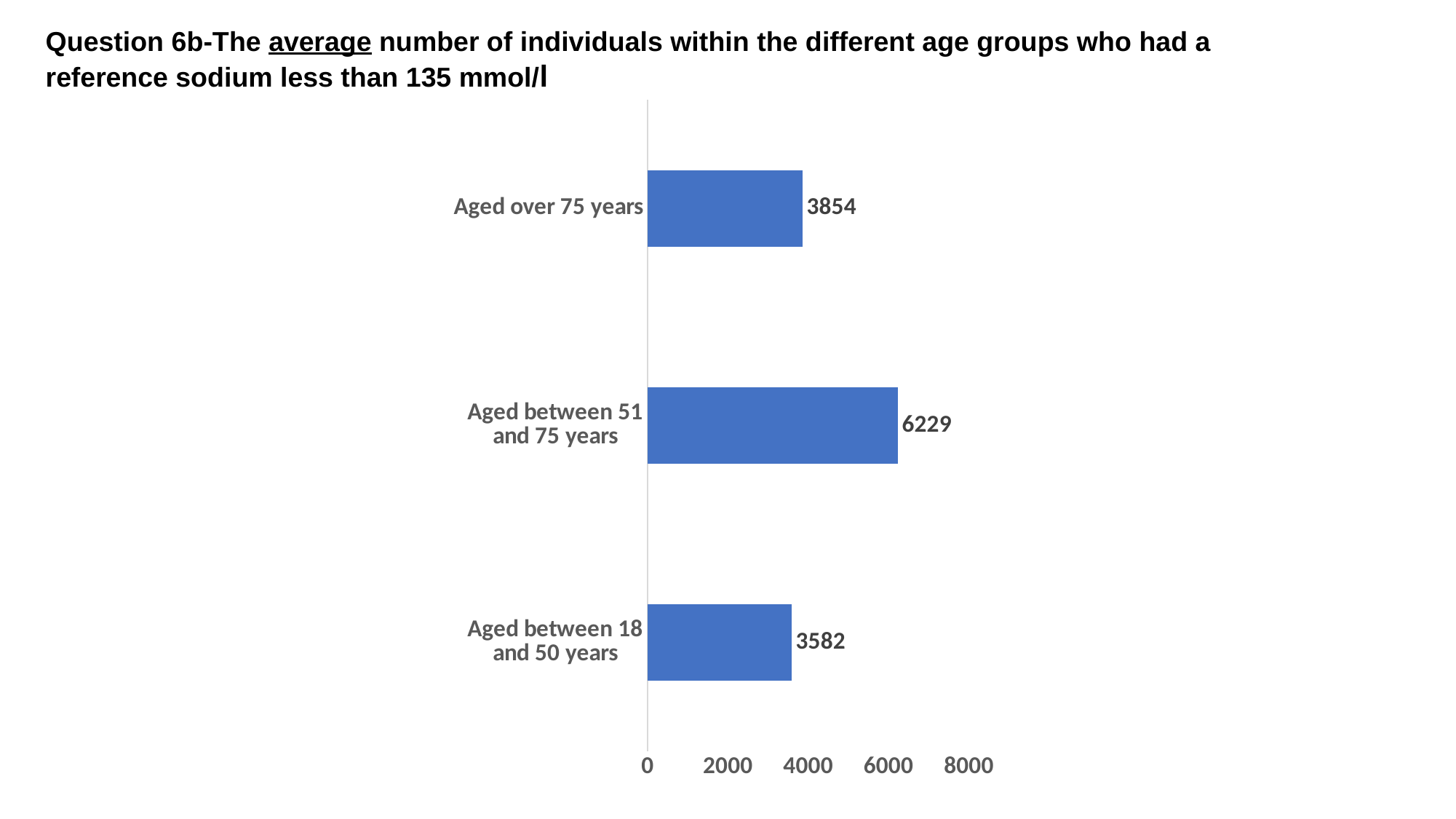

Question 6b-The average number of individuals within the different age groups who had a
reference sodium less than 135 mmol/l

### Chart

| Category |  |
|---|---|
| Aged between 18 and 50 years | 3582.0 |
| Aged between 51 and 75 years | 6229.0 |
| Aged over 75 years | 3854.0 |